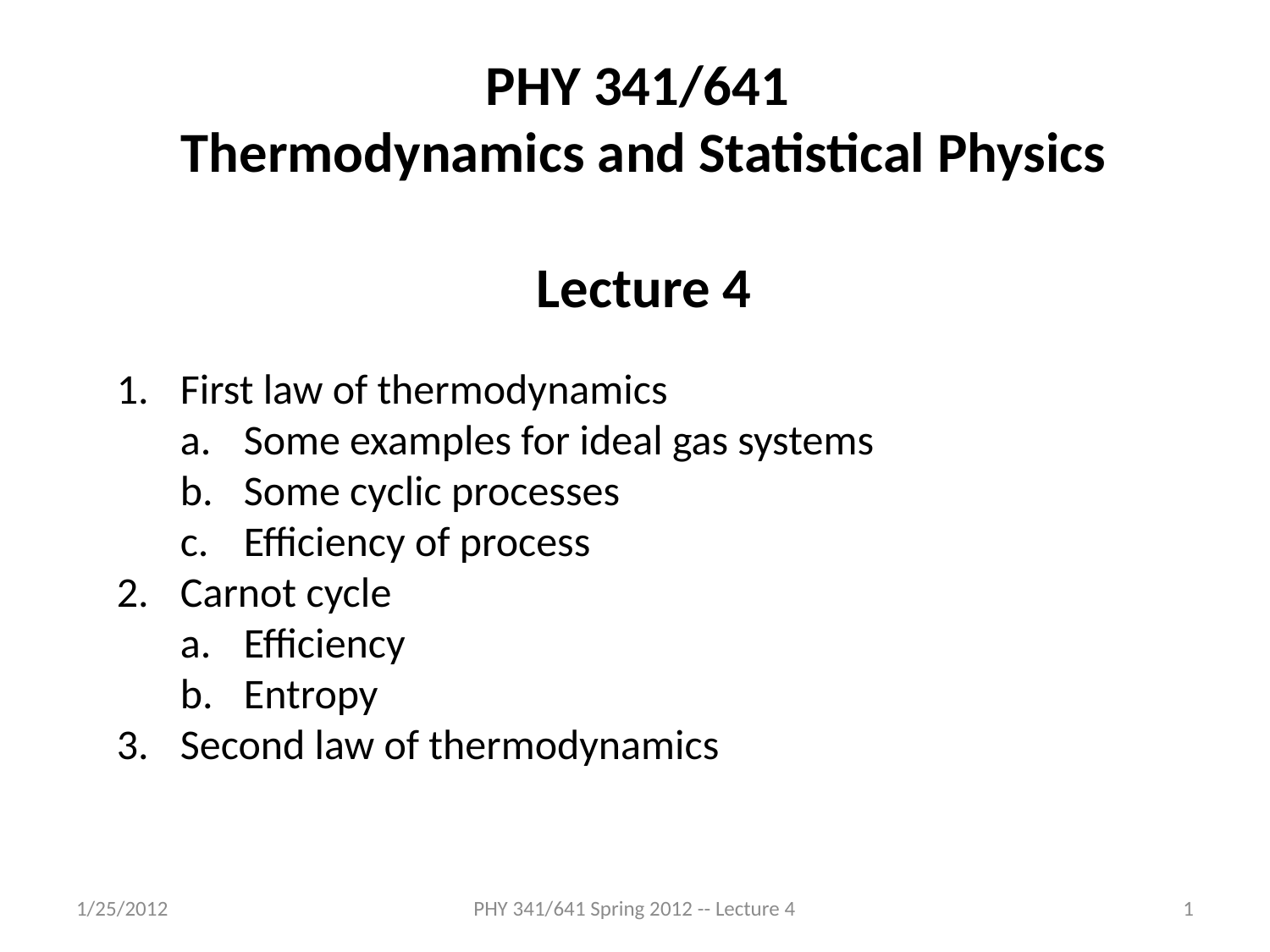

PHY 341/641
Thermodynamics and Statistical Physics

Lecture 4

First law of thermodynamics
Some examples for ideal gas systems
Some cyclic processes
Efficiency of process
Carnot cycle
Efficiency
Entropy
Second law of thermodynamics
1/25/2012
PHY 341/641 Spring 2012 -- Lecture 4
1